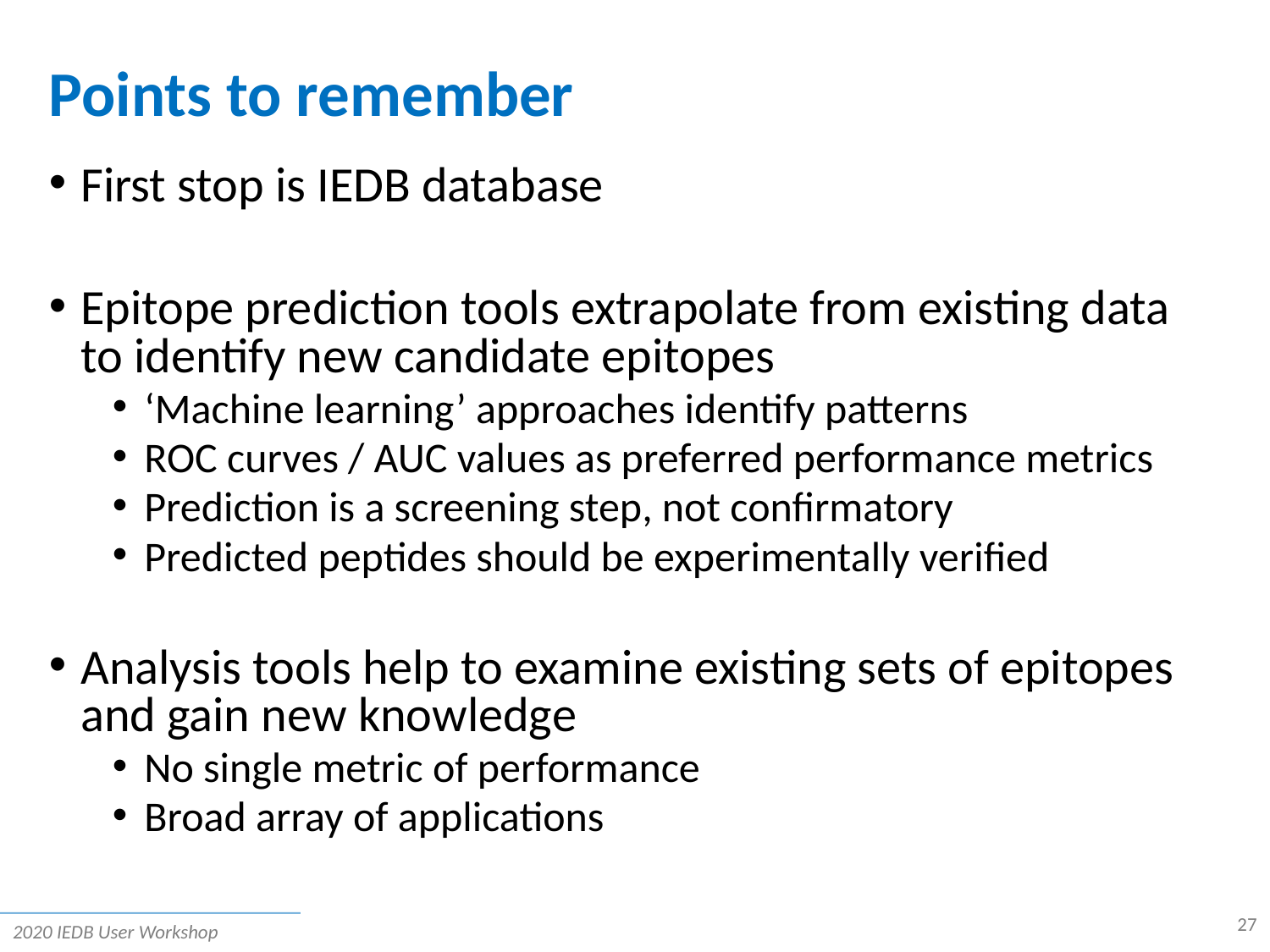

# Points to remember
First stop is IEDB database

Epitope prediction tools extrapolate from existing data to identify new candidate epitopes
‘Machine learning’ approaches identify patterns
ROC curves / AUC values as preferred performance metrics
Prediction is a screening step, not confirmatory
Predicted peptides should be experimentally verified

Analysis tools help to examine existing sets of epitopes and gain new knowledge
No single metric of performance
Broad array of applications
27
2020 IEDB User Workshop